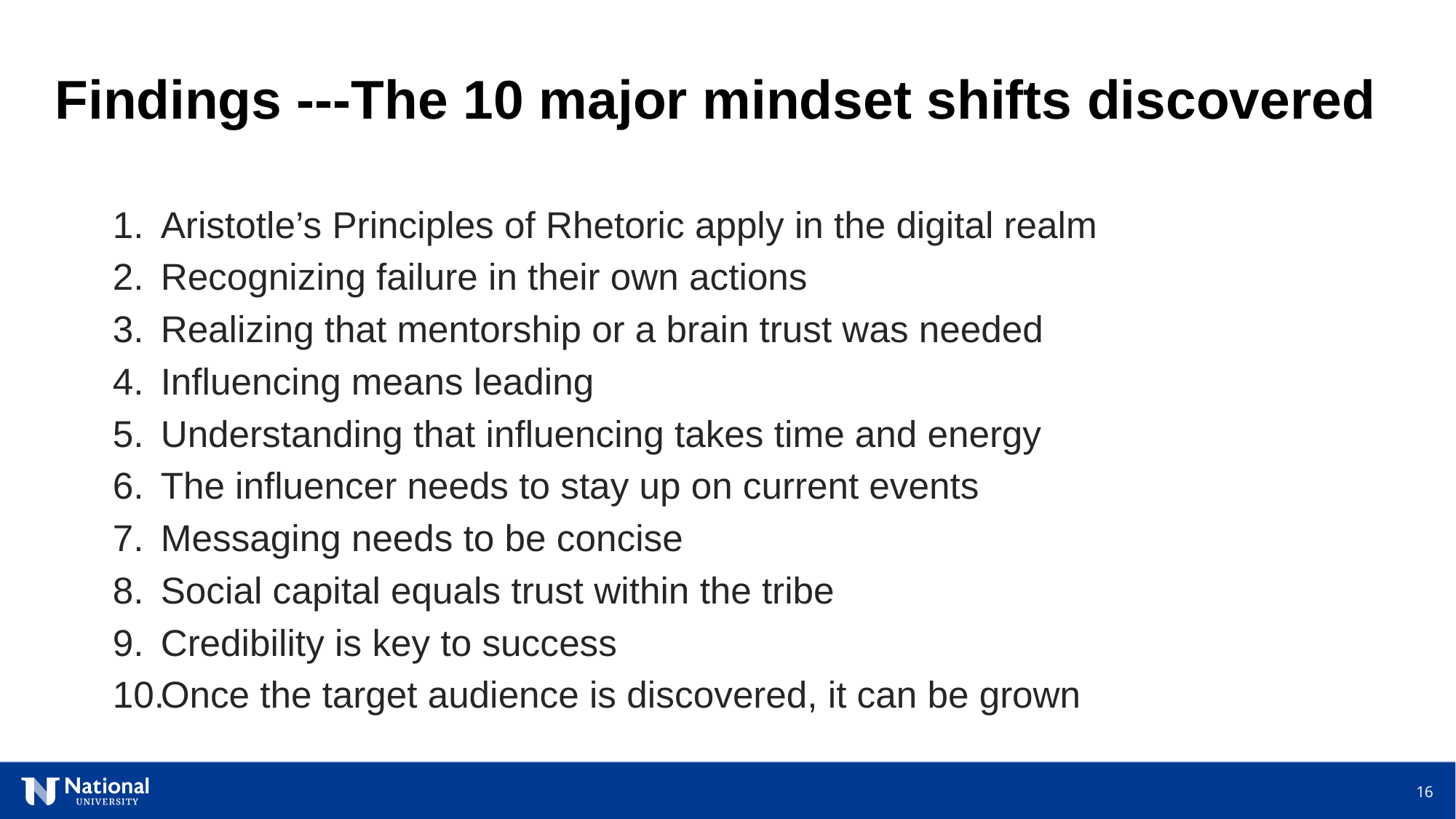

Findings ---The 10 major mindset shifts discovered

Aristotle’s Principles of Rhetoric apply in the digital realm
Recognizing failure in their own actions
Realizing that mentorship or a brain trust was needed
Influencing means leading
Understanding that influencing takes time and energy
The influencer needs to stay up on current events
Messaging needs to be concise
Social capital equals trust within the tribe
Credibility is key to success
Once the target audience is discovered, it can be grown